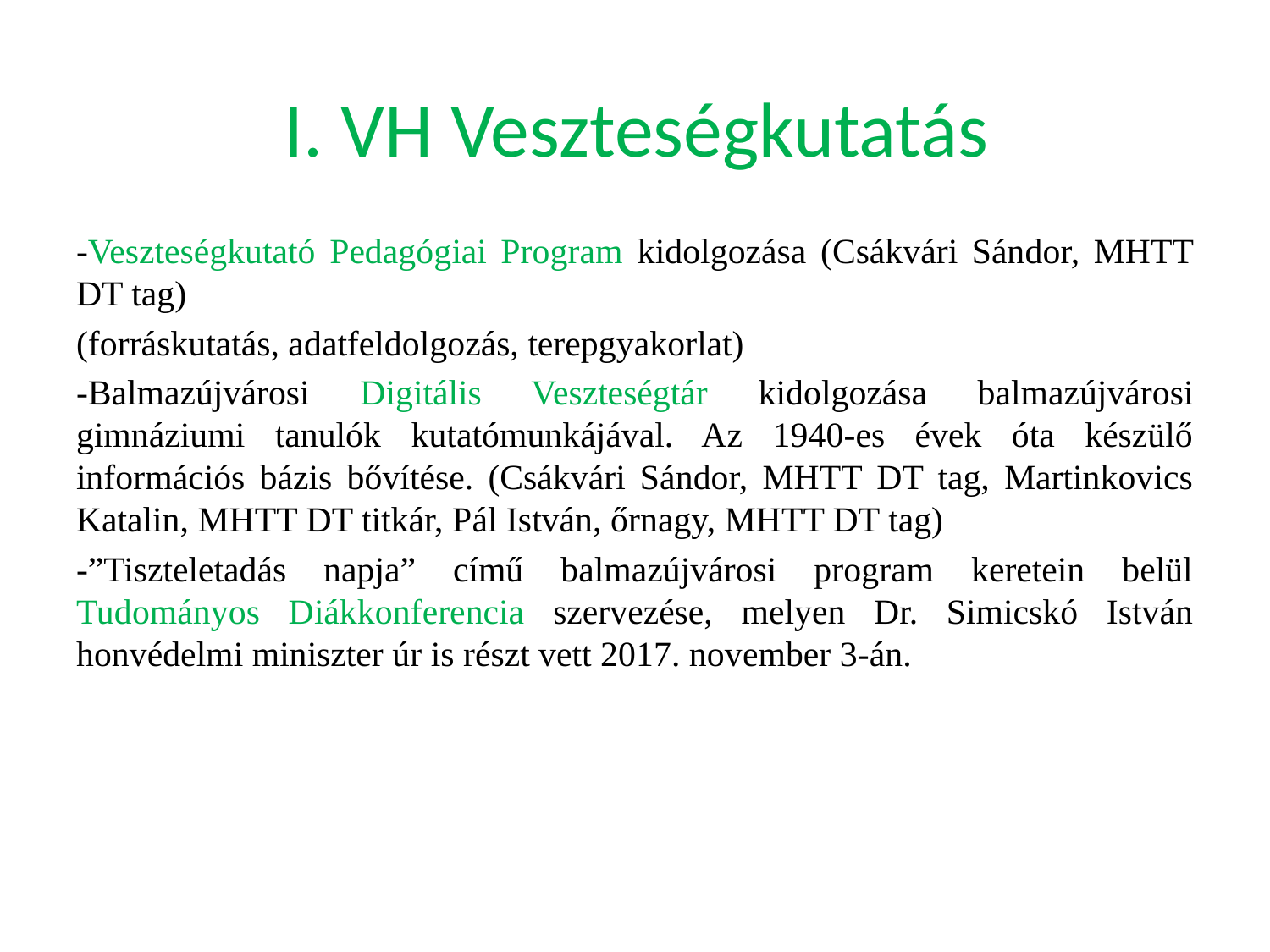

# I. VH Veszteségkutatás
-Veszteségkutató Pedagógiai Program kidolgozása (Csákvári Sándor, MHTT DT tag)
(forráskutatás, adatfeldolgozás, terepgyakorlat)
-Balmazújvárosi Digitális Veszteségtár kidolgozása balmazújvárosi gimnáziumi tanulók kutatómunkájával. Az 1940-es évek óta készülő információs bázis bővítése. (Csákvári Sándor, MHTT DT tag, Martinkovics Katalin, MHTT DT titkár, Pál István, őrnagy, MHTT DT tag)
-”Tiszteletadás napja” című balmazújvárosi program keretein belül Tudományos Diákkonferencia szervezése, melyen Dr. Simicskó István honvédelmi miniszter úr is részt vett 2017. november 3-án.